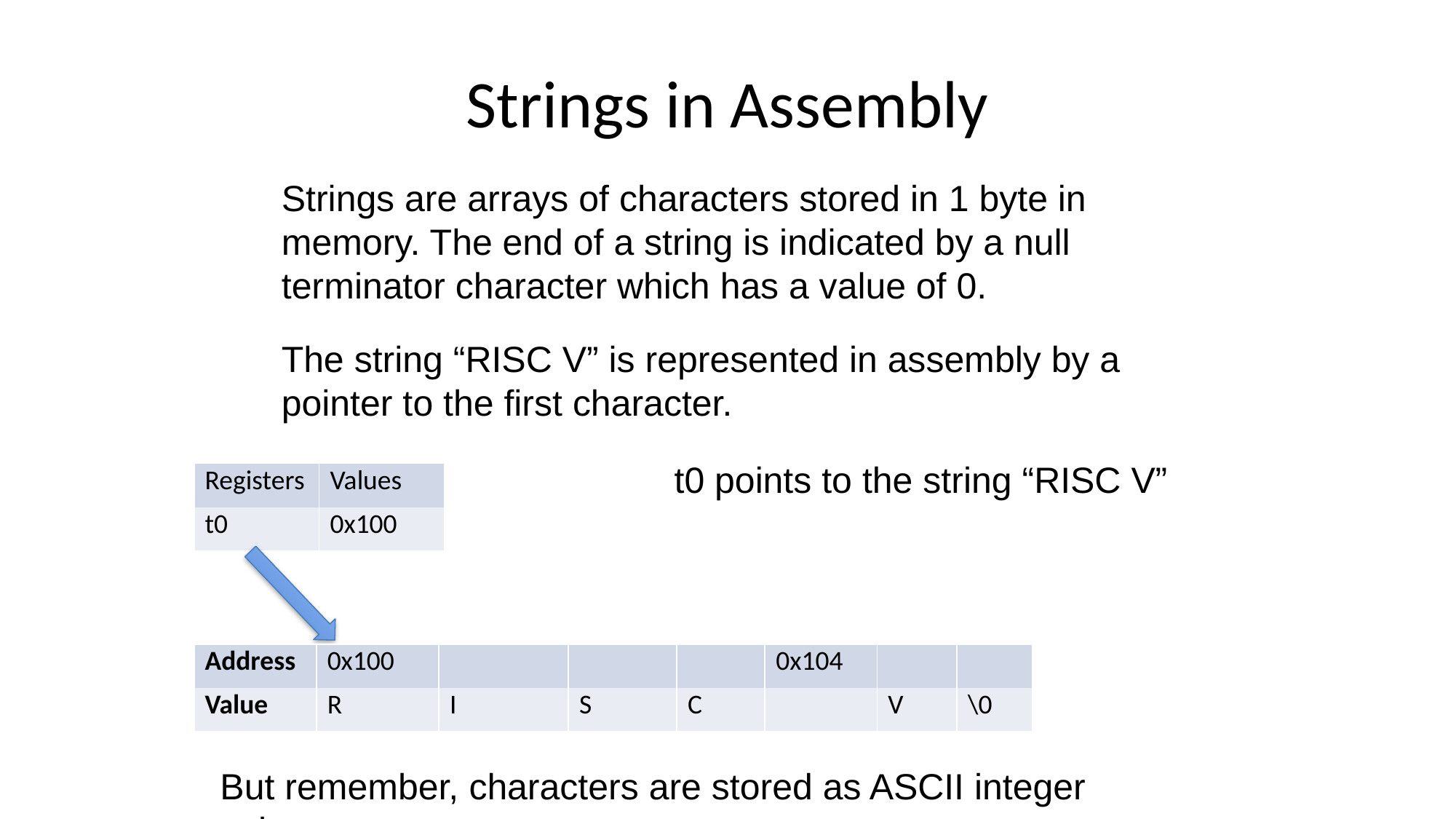

# Strings in Assembly
Strings are arrays of characters stored in 1 byte in memory. The end of a string is indicated by a null terminator character which has a value of 0.
The string “RISC V” is represented in assembly by a pointer to the first character.
t0 points to the string “RISC V”
| Registers | Values |
| --- | --- |
| t0 | 0x100 |

| Address | 0x100 |  |  |  | 0x104 |  |  |
| --- | --- | --- | --- | --- | --- | --- | --- |
| Value | R | I | S | C |  | V | \0 |
But remember, characters are stored as ASCII integer values.